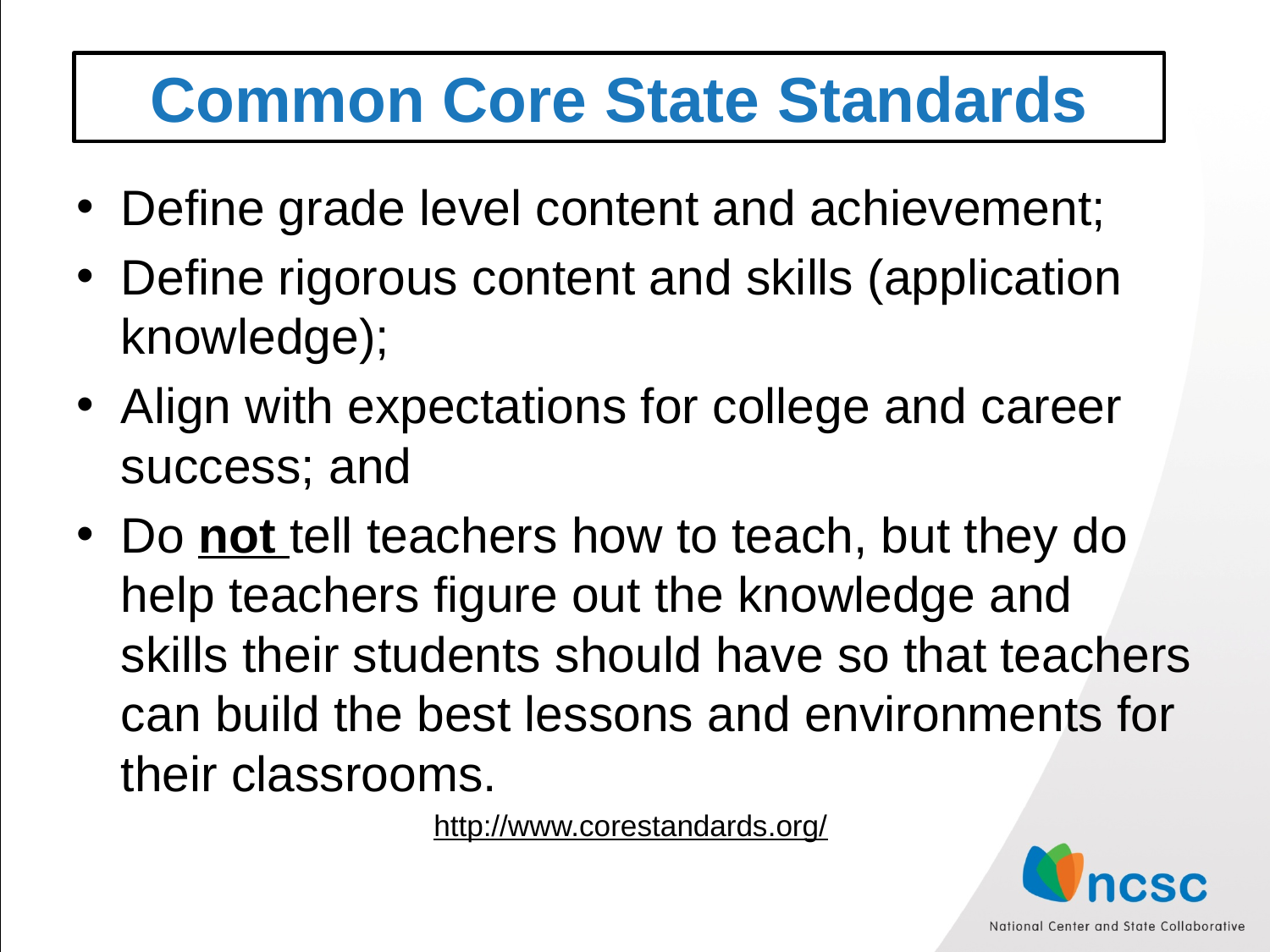

Common Core State Standards
Define grade level content and achievement;
Define rigorous content and skills (application knowledge);
Align with expectations for college and career success; and
Do not tell teachers how to teach, but they do help teachers figure out the knowledge and skills their students should have so that teachers can build the best lessons and environments for their classrooms.
http://www.corestandards.org/